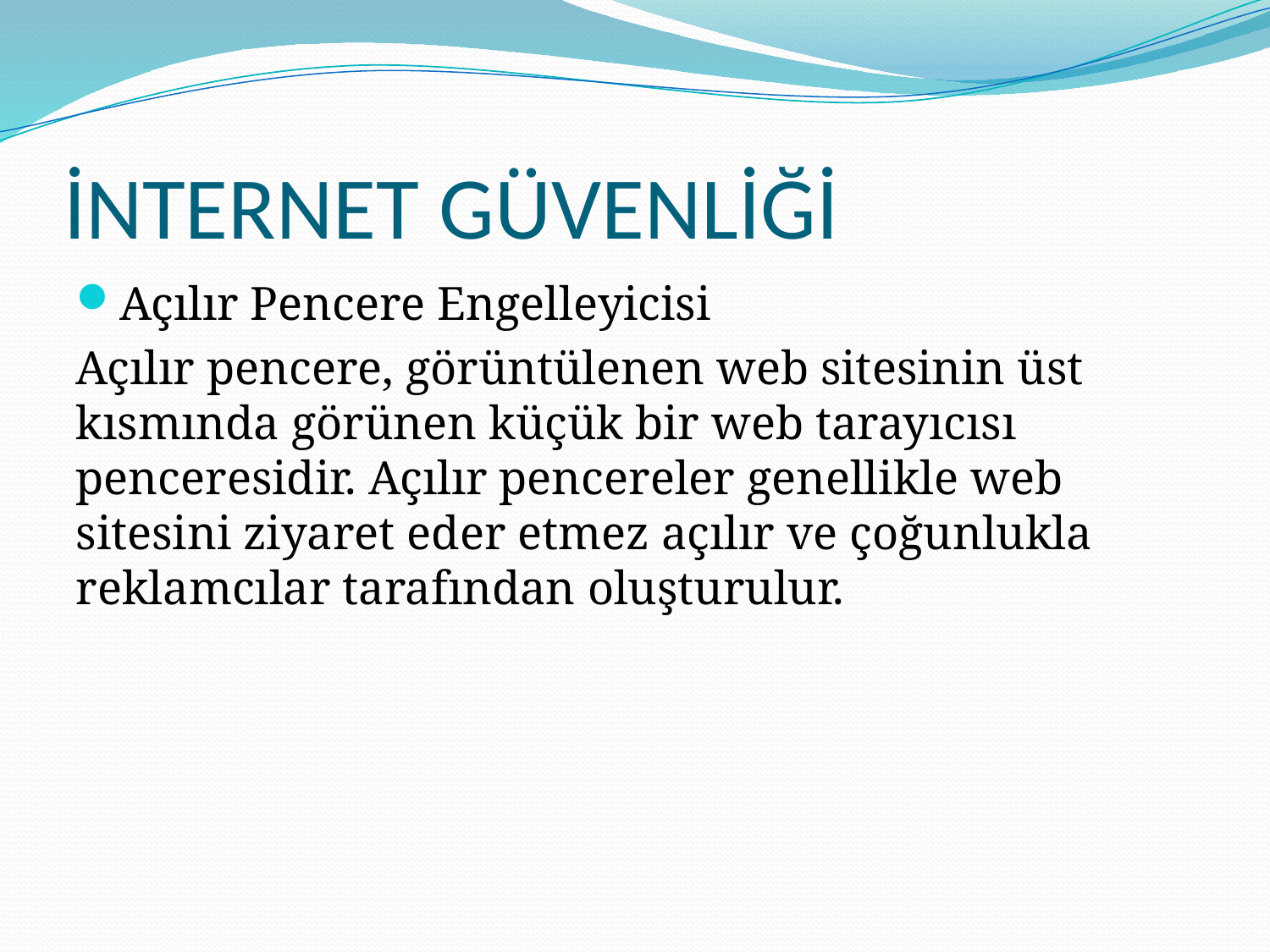

# İNTERNET GÜVENLİĞİ
Açılır Pencere Engelleyicisi
Açılır pencere, görüntülenen web sitesinin üst kısmında görünen küçük bir web tarayıcısı penceresidir. Açılır pencereler genellikle web sitesini ziyaret eder etmez açılır ve çoğunlukla reklamcılar tarafından oluşturulur.